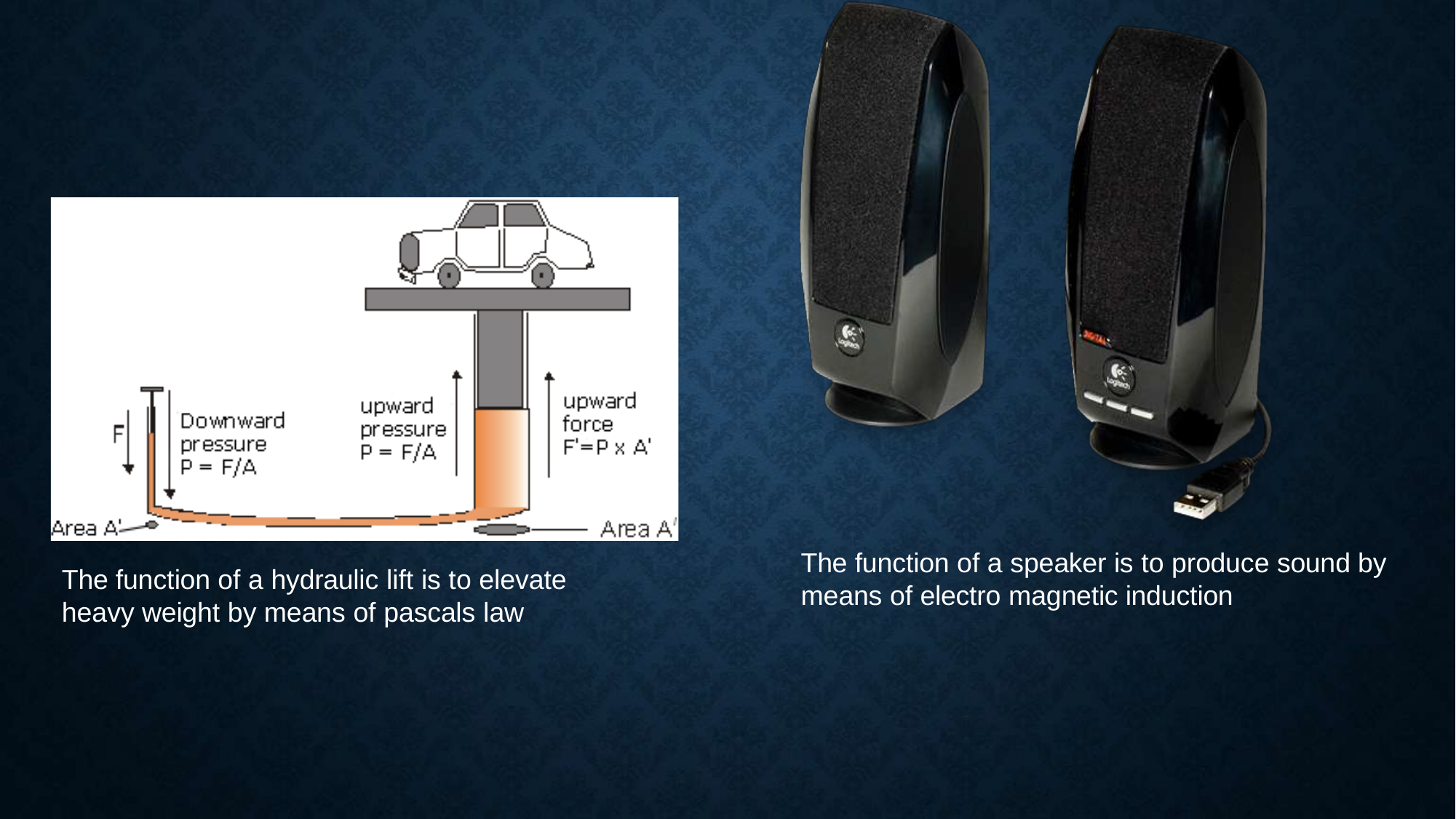

The function of a speaker is to produce sound by means of electro magnetic induction
The function of a hydraulic lift is to elevate heavy weight by means of pascals law